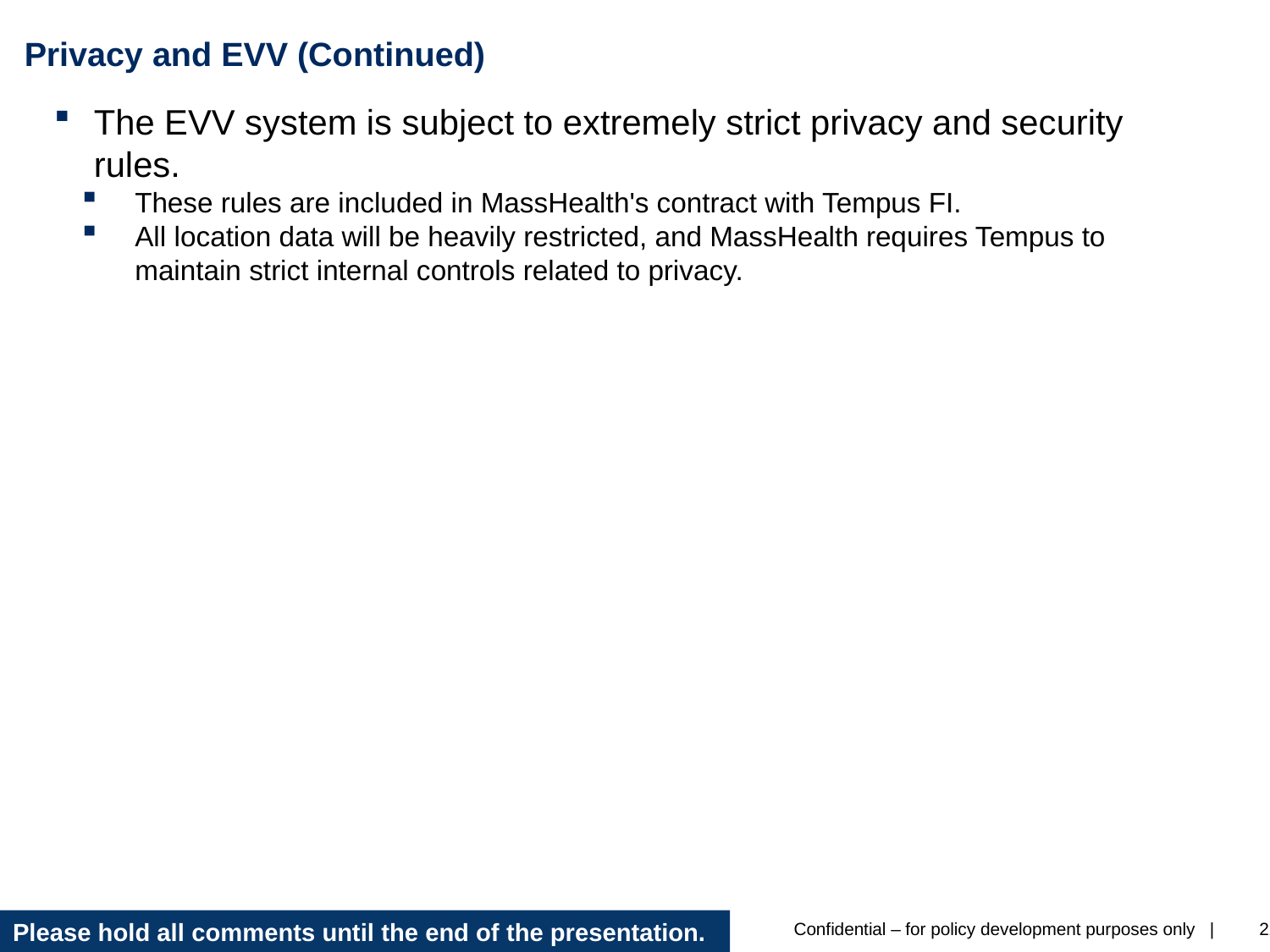

# Privacy and EVV (Continued)
The EVV system is subject to extremely strict privacy and security rules.
These rules are included in MassHealth's contract with Tempus FI.
All location data will be heavily restricted, and MassHealth requires Tempus to maintain strict internal controls related to privacy.
Please hold all comments until the end of the presentation.